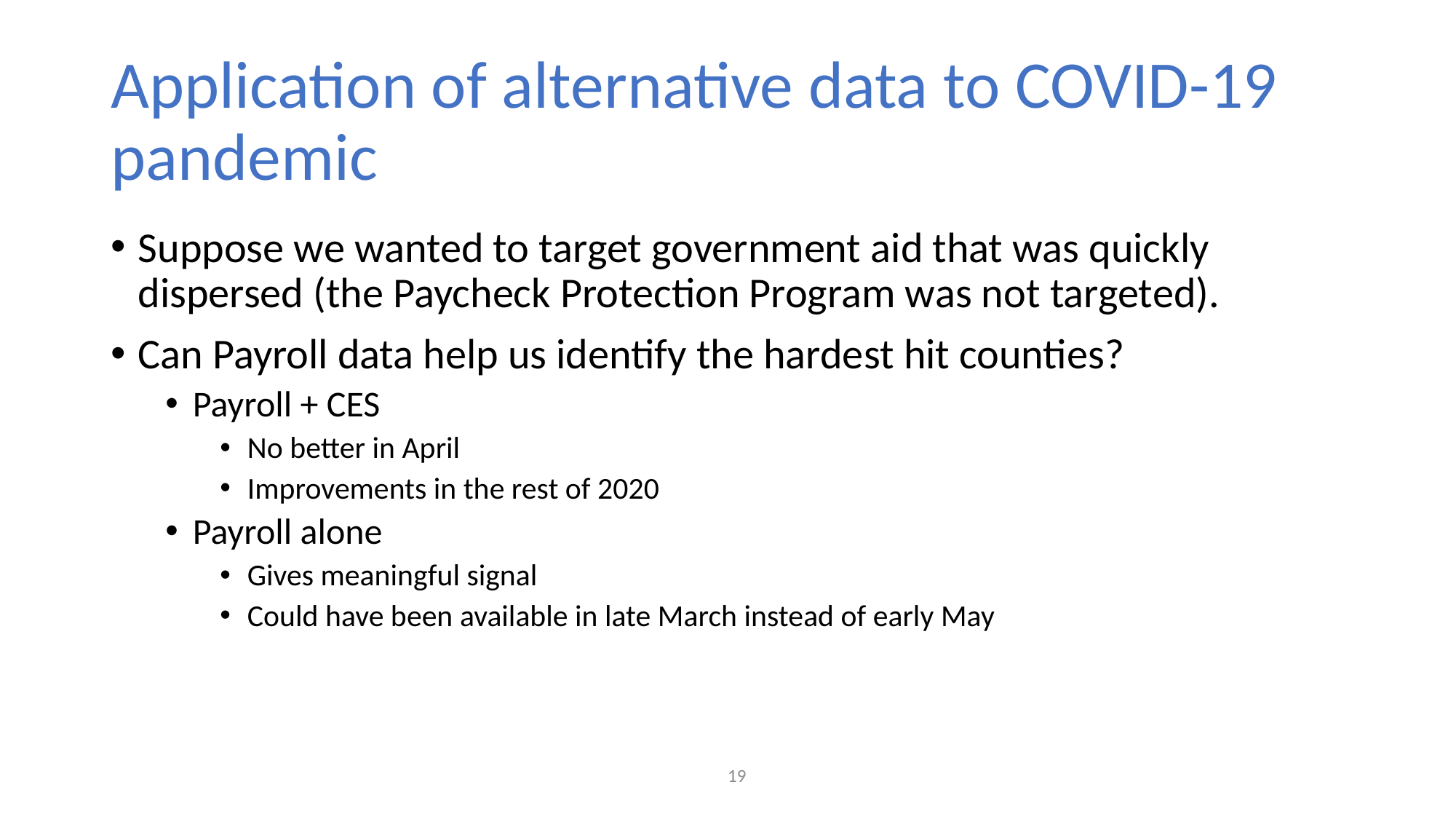

# Application of alternative data to COVID-19 pandemic
Suppose we wanted to target government aid that was quickly dispersed (the Paycheck Protection Program was not targeted).
Can Payroll data help us identify the hardest hit counties?
Payroll + CES
No better in April
Improvements in the rest of 2020
Payroll alone
Gives meaningful signal
Could have been available in late March instead of early May
19